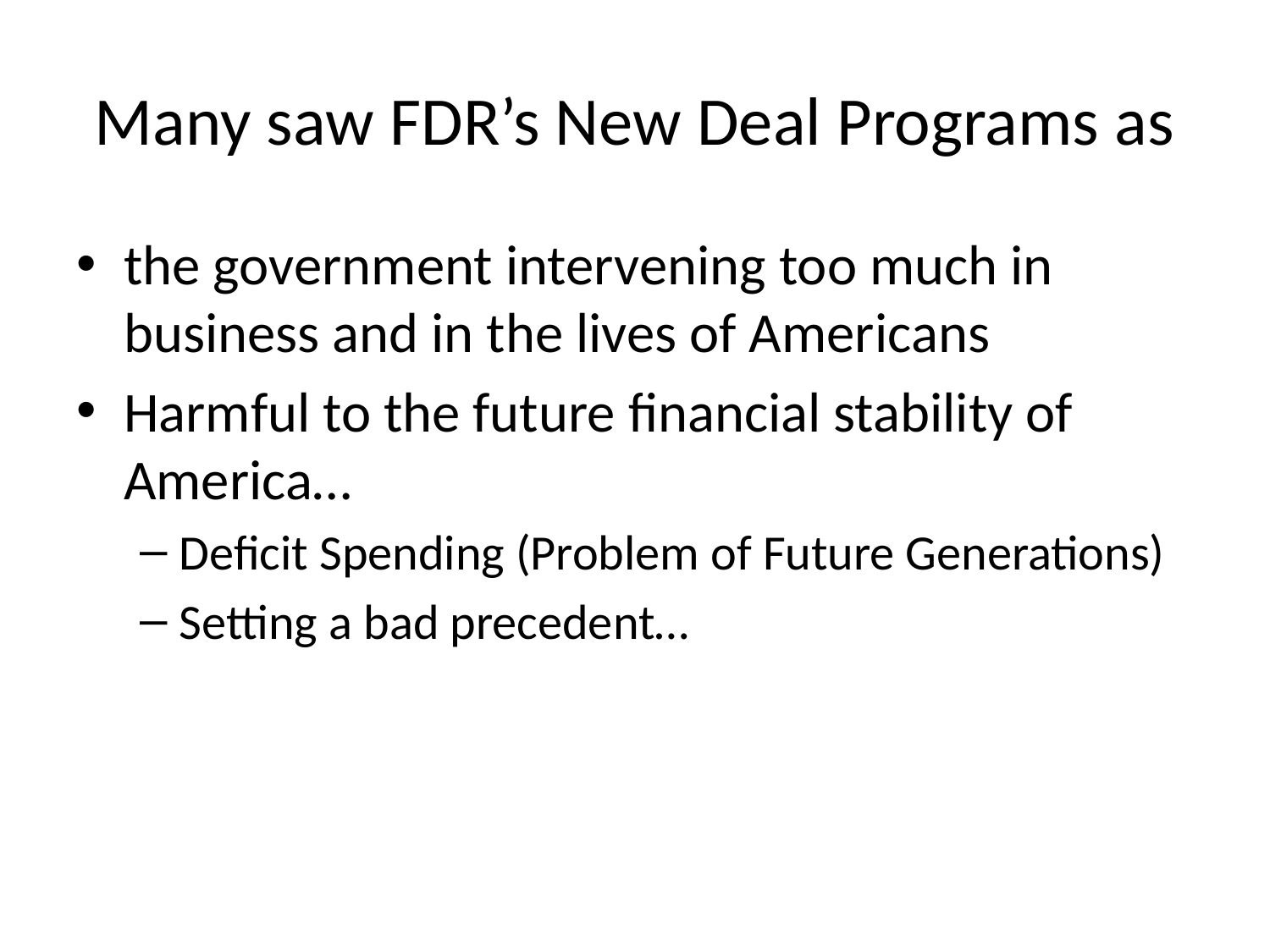

# Many saw FDR’s New Deal Programs as
the government intervening too much in business and in the lives of Americans
Harmful to the future financial stability of America…
Deficit Spending (Problem of Future Generations)
Setting a bad precedent…